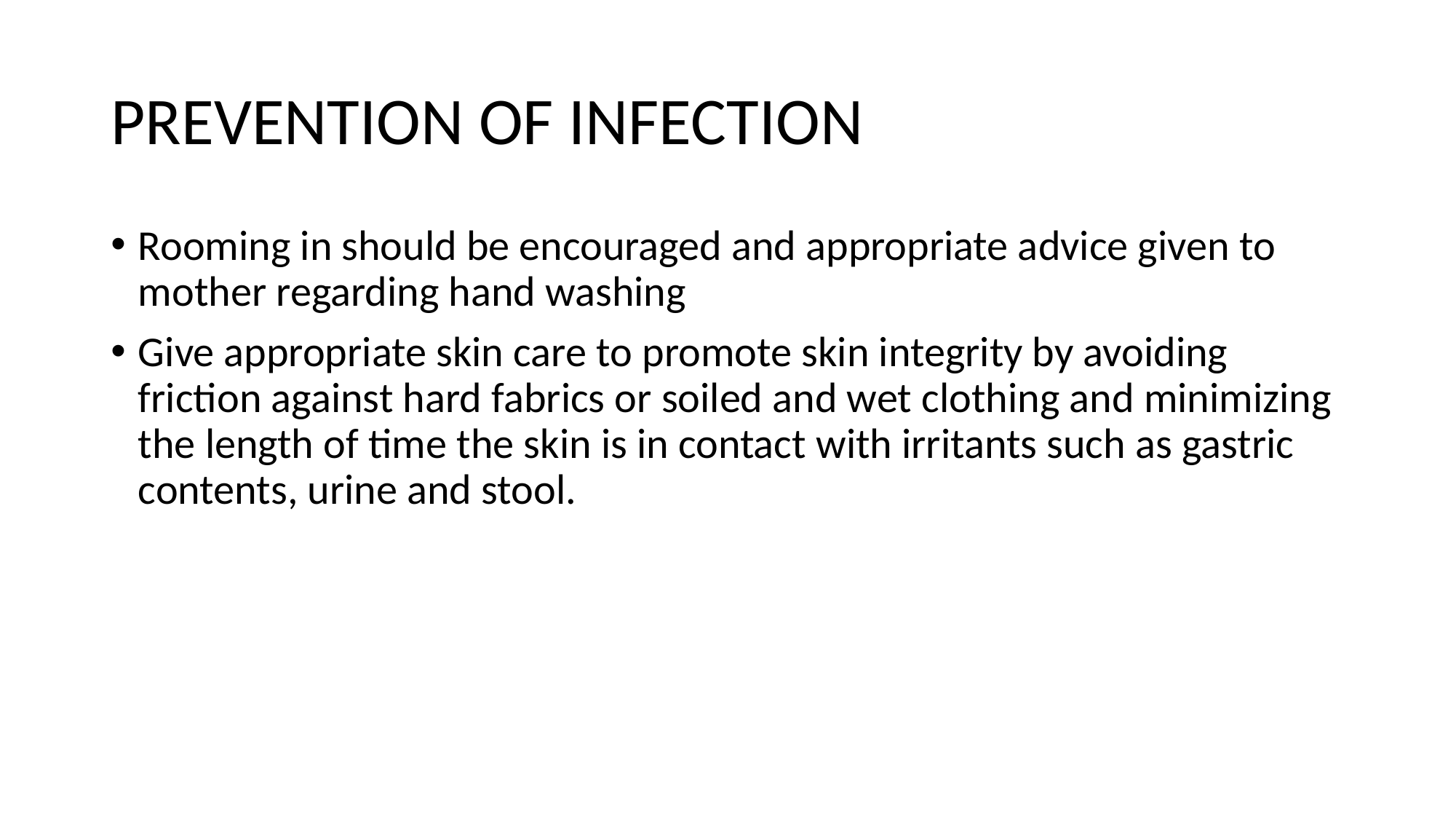

# PREVENTION OF INFECTION
Rooming in should be encouraged and appropriate advice given to mother regarding hand washing
Give appropriate skin care to promote skin integrity by avoiding friction against hard fabrics or soiled and wet clothing and minimizing the length of time the skin is in contact with irritants such as gastric contents, urine and stool.